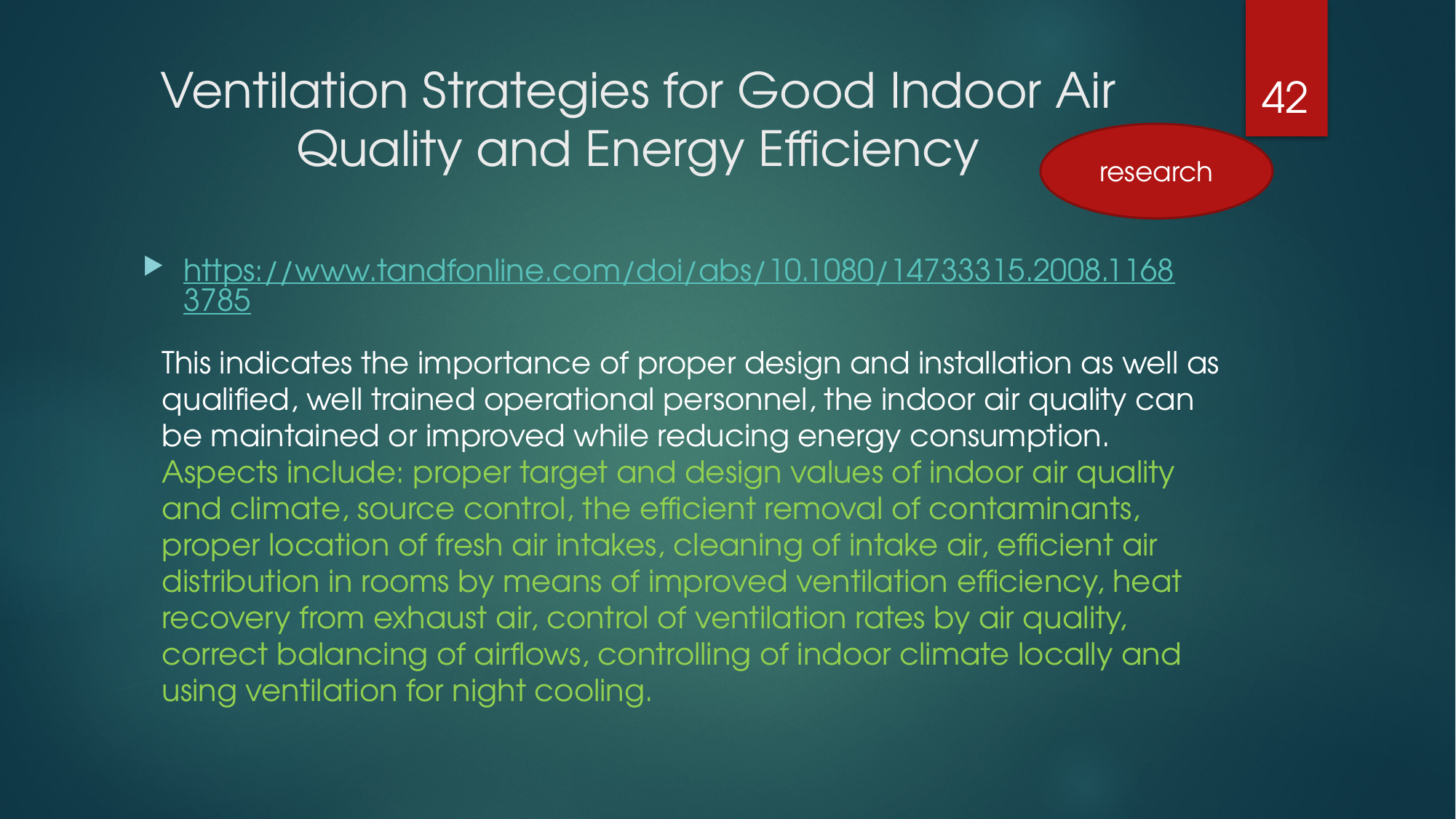

42
# Ventilation Strategies for Good Indoor Air Quality and Energy Efficiency
research
https://www.tandfonline.com/doi/abs/10.1080/14733315.2008.11683785

This indicates the importance of proper design and installation as well as qualified, well trained operational personnel, the indoor air quality can be maintained or improved while reducing energy consumption. Aspects include: proper target and design values of indoor air quality and climate, source control, the efficient removal of contaminants, proper location of fresh air intakes, cleaning of intake air, efficient air distribution in rooms by means of improved ventilation efficiency, heat recovery from exhaust air, control of ventilation rates by air quality, correct balancing of airflows, controlling of indoor climate locally and using ventilation for night cooling.